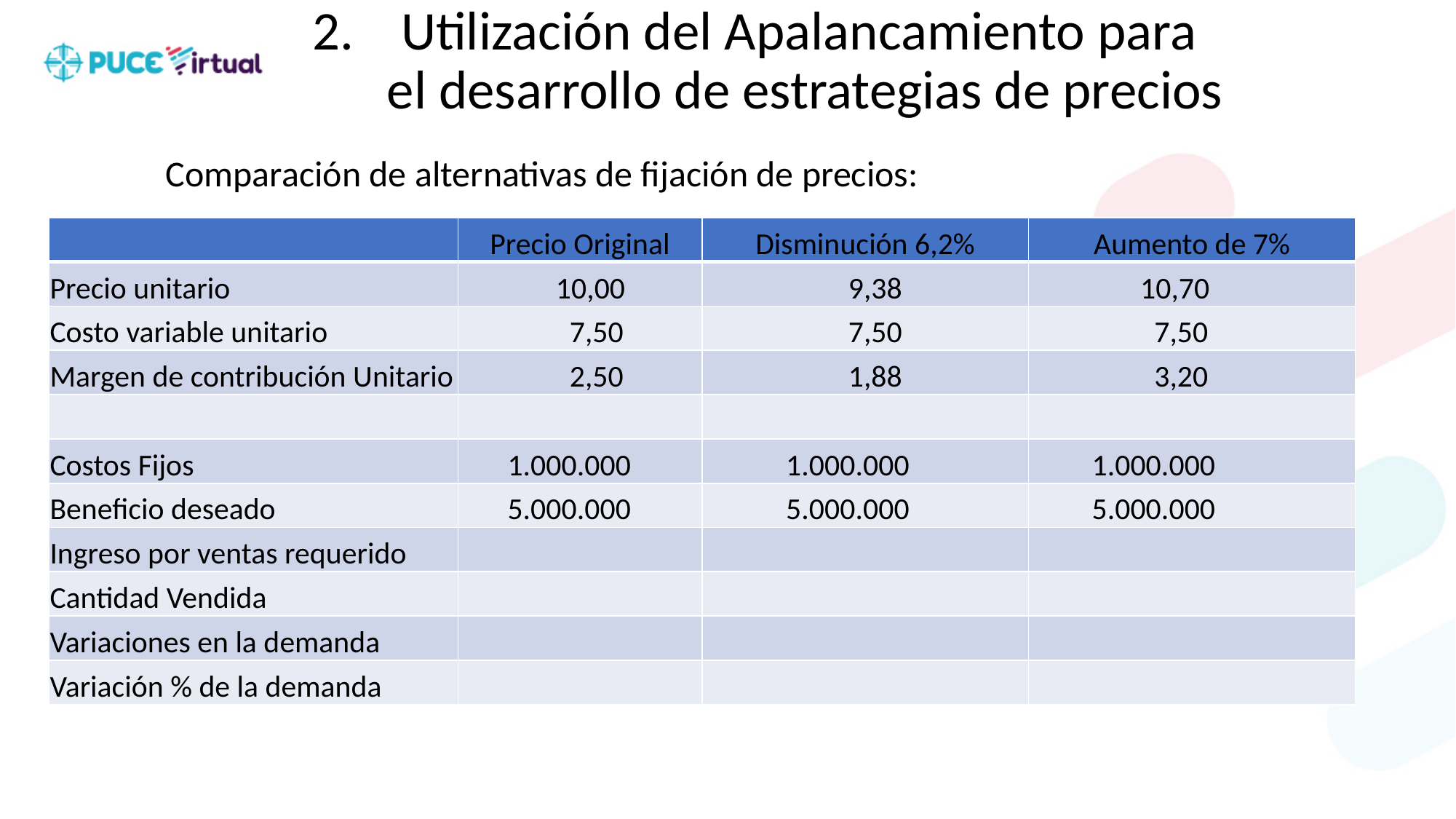

# Utilización del Apalancamiento para el desarrollo de estrategias de precios

Comparación de alternativas de fijación de precios:

|  | Precio Original | Disminución 6,2% | Aumento de 7% |
| --- | --- | --- | --- |
| Precio unitario | 10,00 | 9,38 | 10,70 |
| Costo variable unitario | 7,50 | 7,50 | 7,50 |
| Margen de contribución Unitario | 2,50 | 1,88 | 3,20 |
|  |  |  |  |
| Costos Fijos | 1.000.000 | 1.000.000 | 1.000.000 |
| Beneficio deseado | 5.000.000 | 5.000.000 | 5.000.000 |
| Ingreso por ventas requerido |  |  |  |
| Cantidad Vendida |  |  |  |
| Variaciones en la demanda |  |  |  |
| Variación % de la demanda |  |  |  |